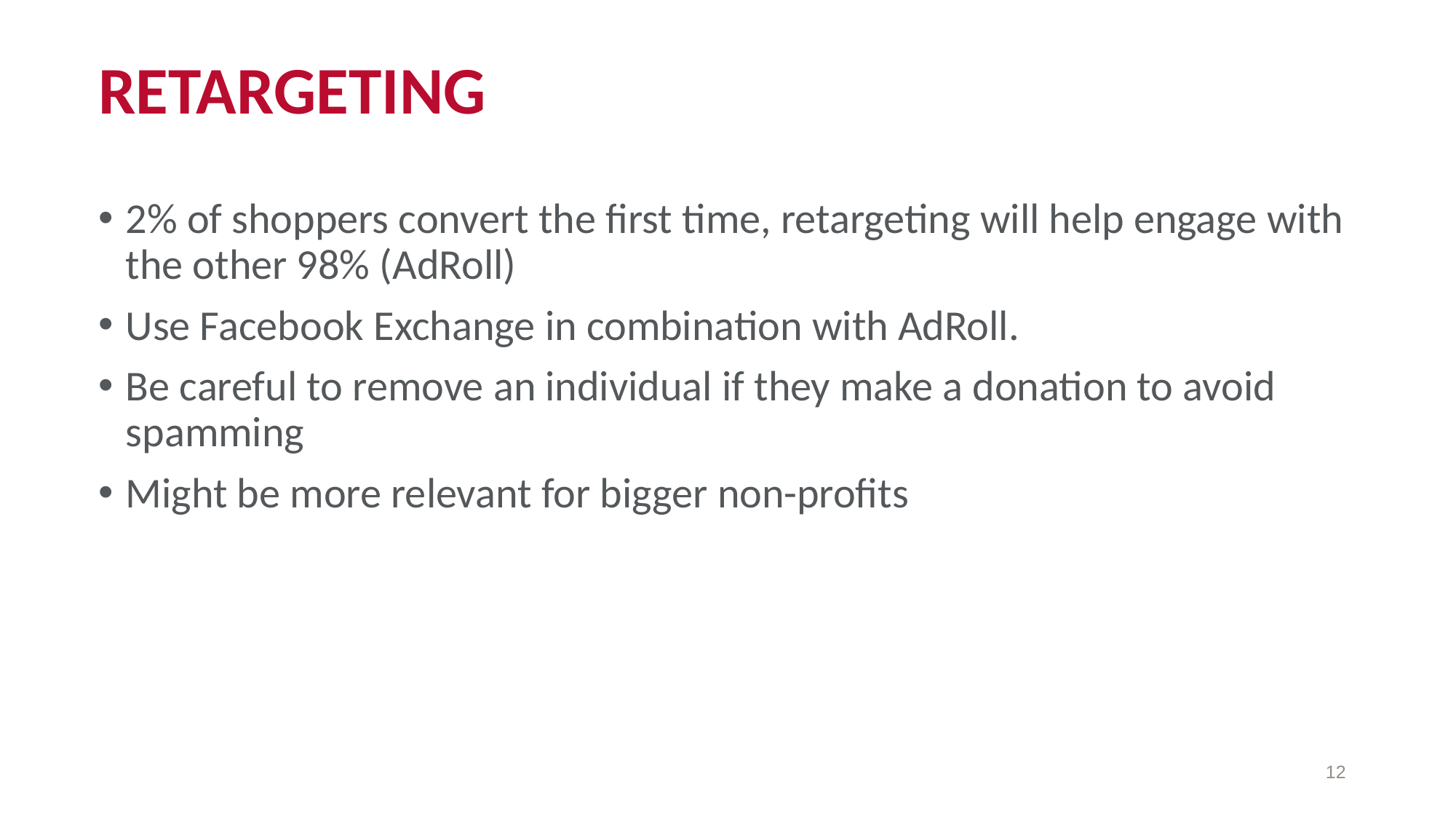

# retargeting
2% of shoppers convert the first time, retargeting will help engage with the other 98% (AdRoll)
Use Facebook Exchange in combination with AdRoll.
Be careful to remove an individual if they make a donation to avoid spamming
Might be more relevant for bigger non-profits

12